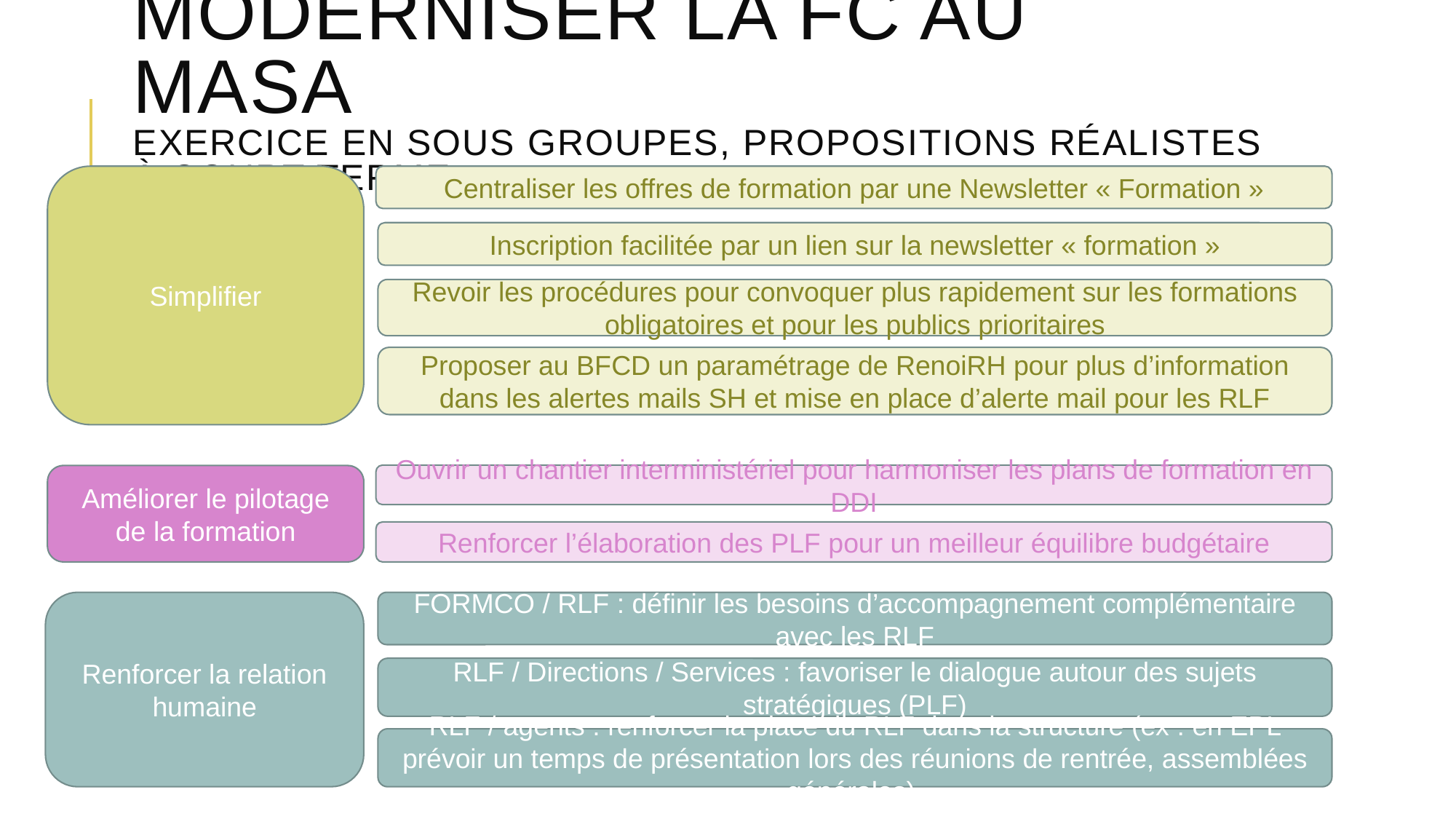

# Moderniser la FC au masa exercice en sous groupes, propositions réalistes à court terme…
Simplifier
Centraliser les offres de formation par une Newsletter « Formation »
Inscription facilitée par un lien sur la newsletter « formation »
Revoir les procédures pour convoquer plus rapidement sur les formations obligatoires et pour les publics prioritaires
Proposer au BFCD un paramétrage de RenoiRH pour plus d’information dans les alertes mails SH et mise en place d’alerte mail pour les RLF
Ouvrir un chantier interministériel pour harmoniser les plans de formation en DDI
Améliorer le pilotage de la formation
Renforcer l’élaboration des PLF pour un meilleur équilibre budgétaire
Renforcer la relation humaine
FORMCO / RLF : définir les besoins d’accompagnement complémentaire avec les RLF
RLF / Directions / Services : favoriser le dialogue autour des sujets stratégiques (PLF)
RLF / agents : renforcer la place du RLF dans la structure (ex : en EPL prévoir un temps de présentation lors des réunions de rentrée, assemblées générales)